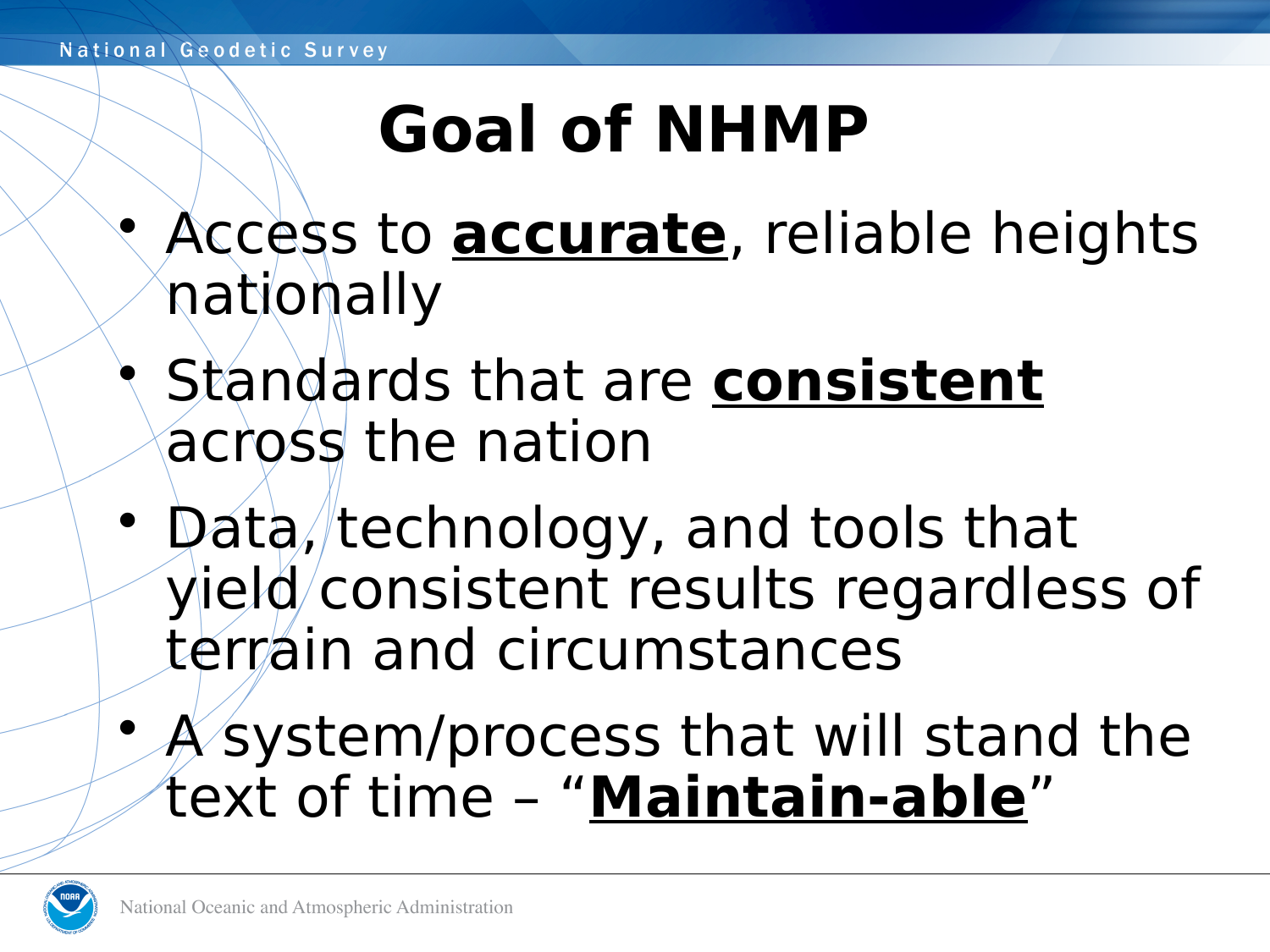

# Goal of NHMP
Access to accurate, reliable heights nationally
Standards that are consistent across the nation
Data, technology, and tools that yield consistent results regardless of terrain and circumstances
A system/process that will stand the text of time – “Maintain-able”